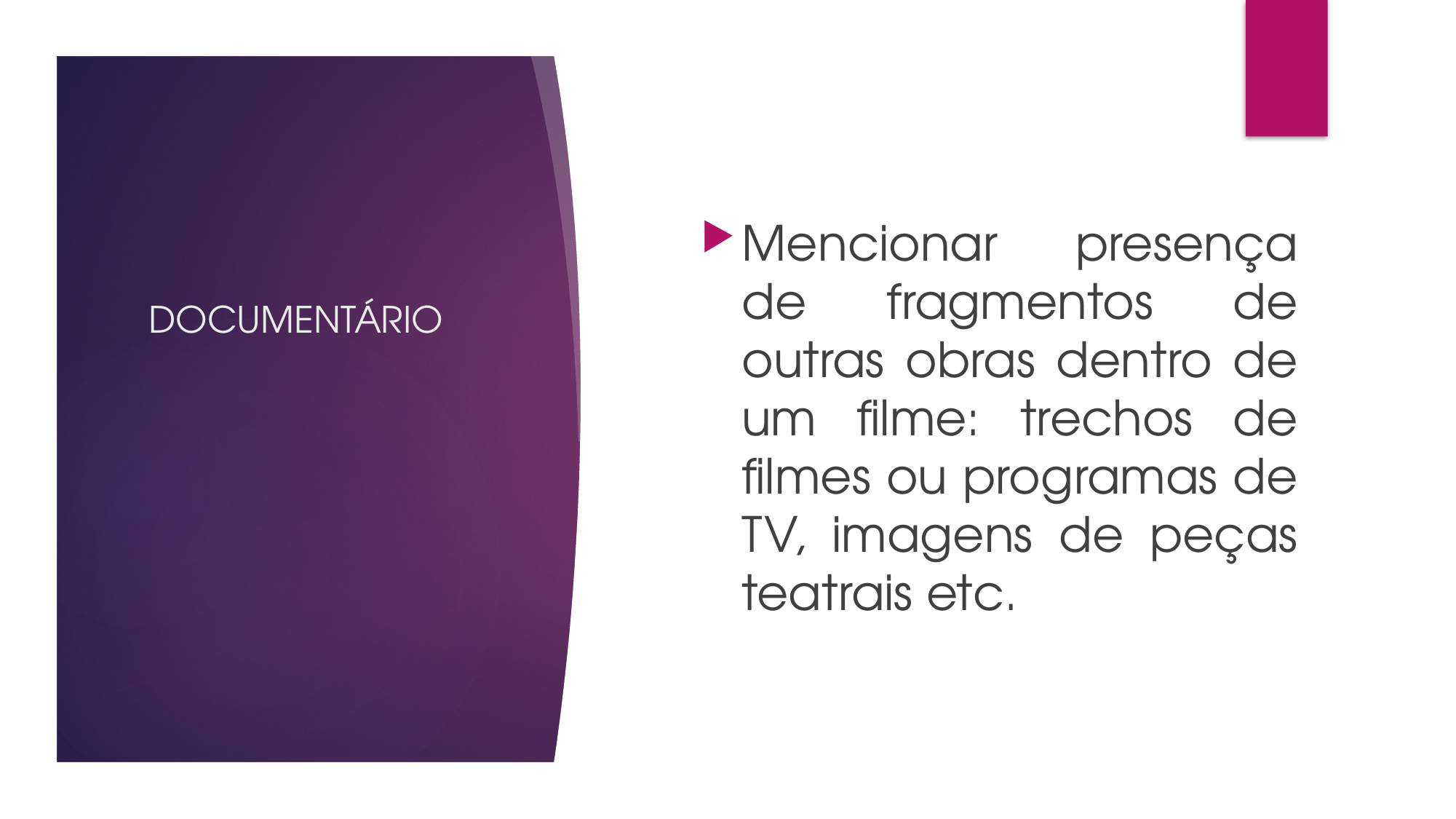

# DOCUMENTÁRIO
Mencionar presença de fragmentos de outras obras dentro de um filme: trechos de filmes ou programas de TV, imagens de peças teatrais etc.